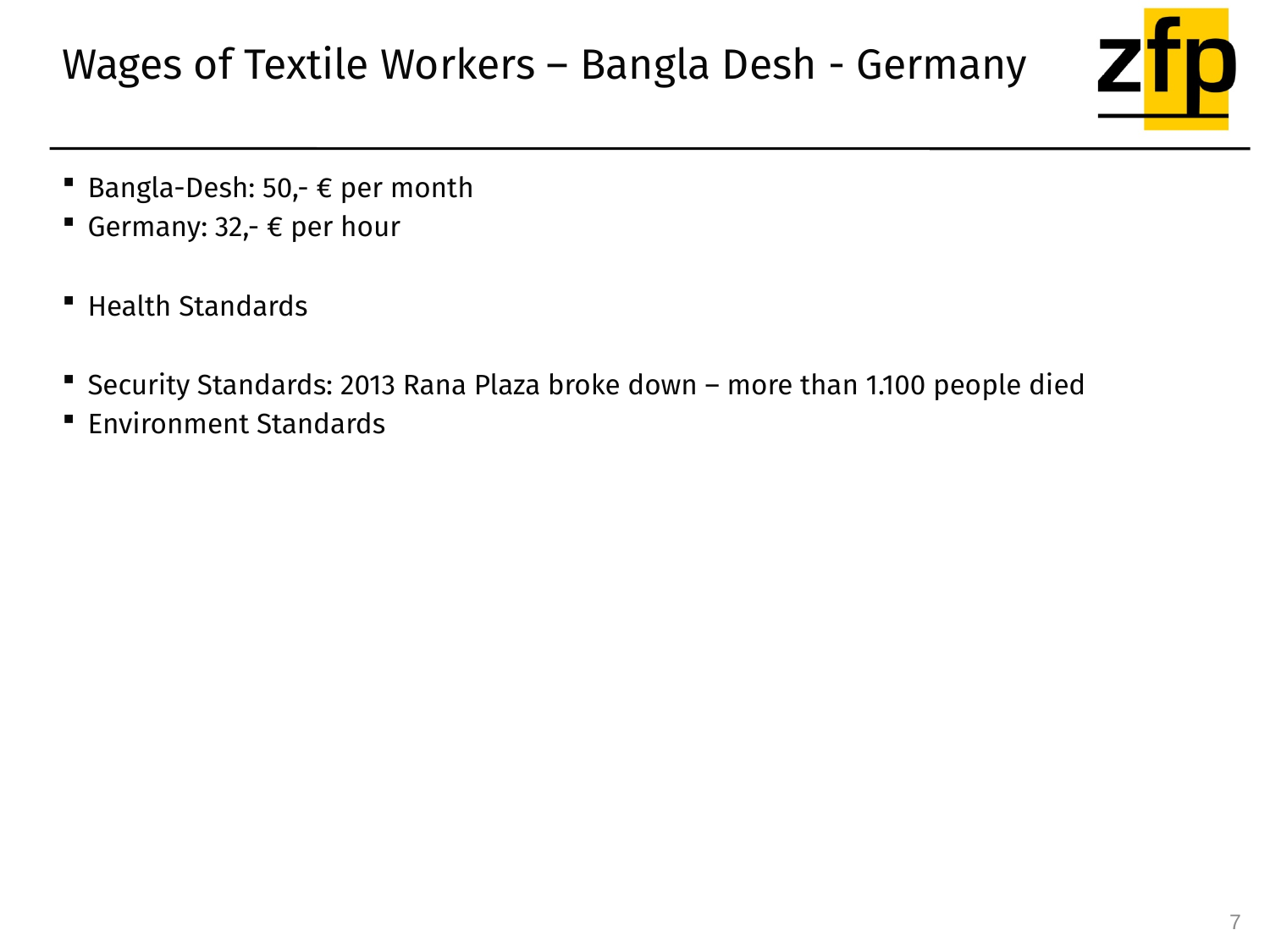

Wages of Textile Workers – Bangla Desh - Germany
Bangla-Desh: 50,- € per month
Germany: 32,- € per hour

Health Standards

Security Standards: 2013 Rana Plaza broke down – more than 1.100 people died
Environment Standards
7